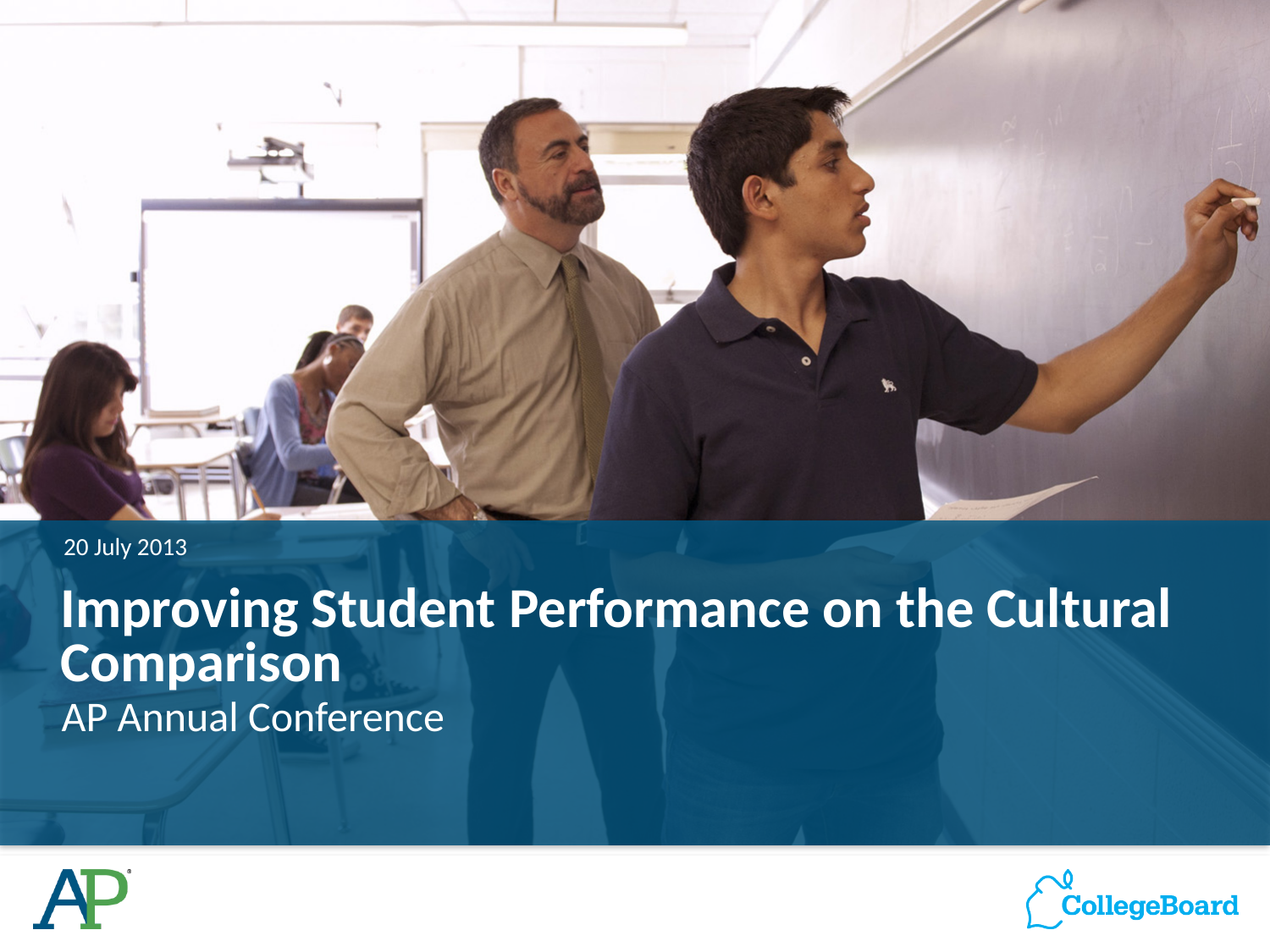

20 July 2013
# Improving Student Performance on the Cultural Comparison
AP Annual Conference